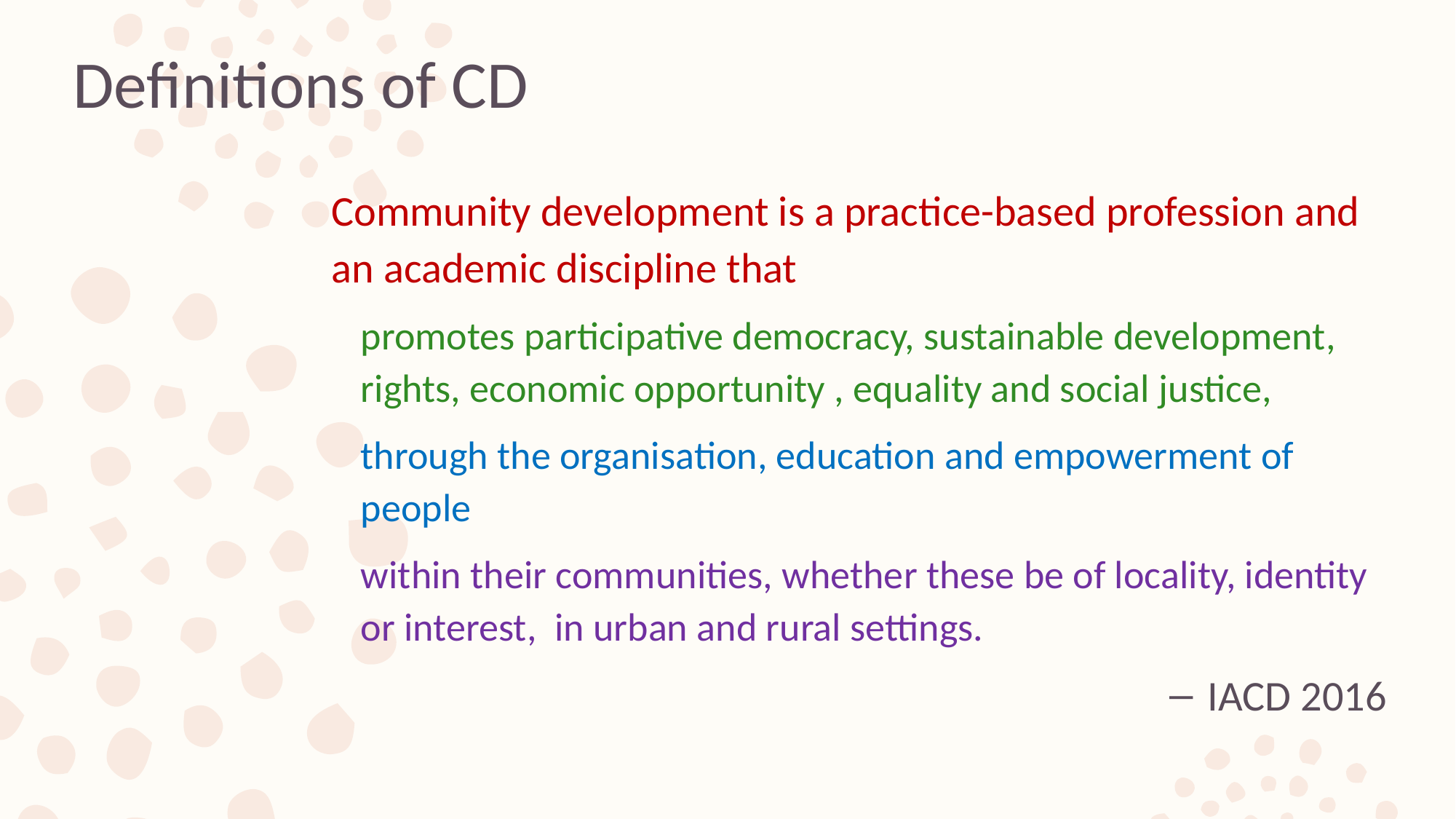

Definitions of CD
Community development is a practice-based profession and an academic discipline that
promotes participative democracy, sustainable development, rights, economic opportunity , equality and social justice,
through the organisation, education and empowerment of people
within their communities, whether these be of locality, identity or interest,  in urban and rural settings.
IACD 2016